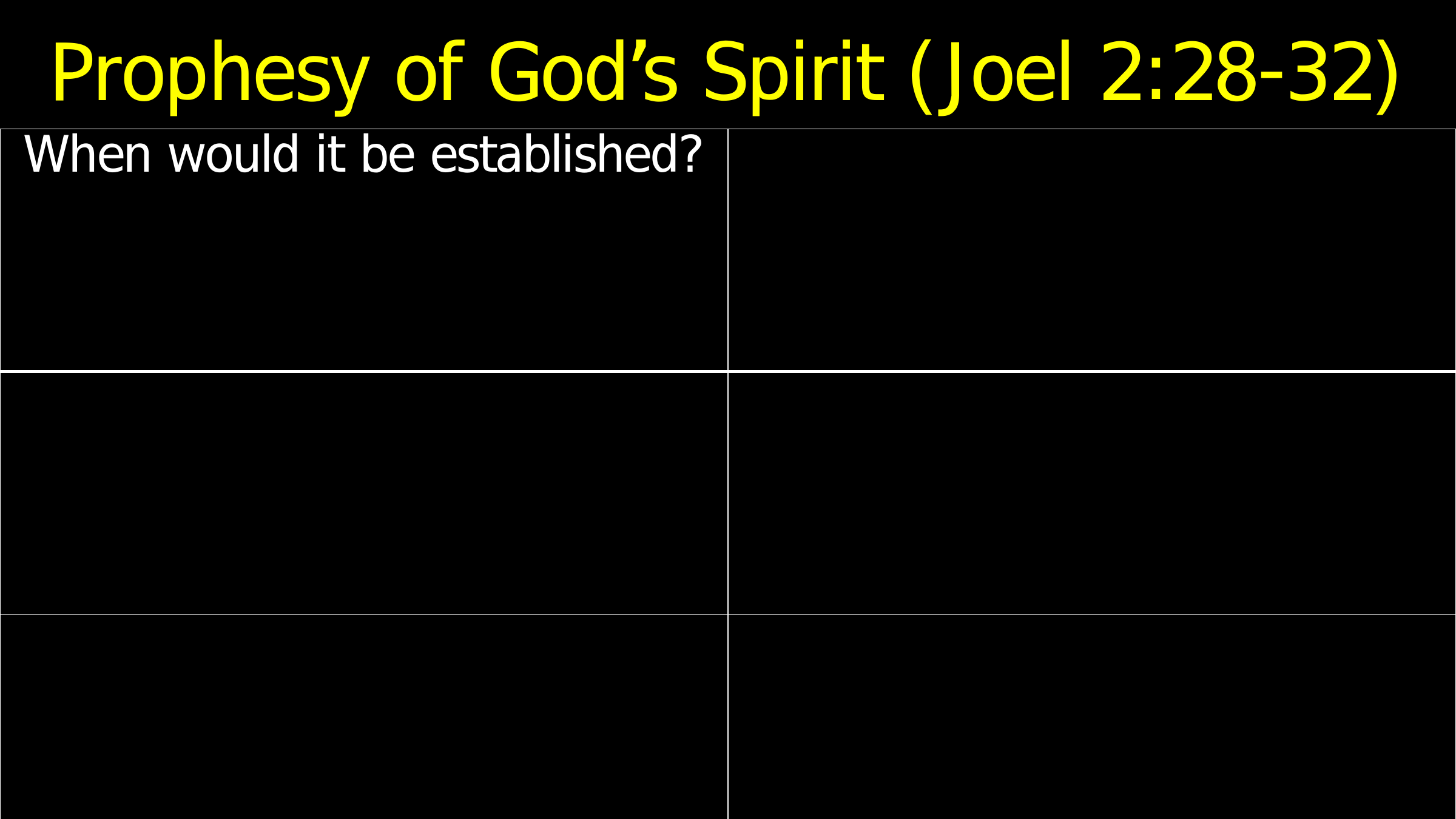

# Prophesy of God’s Spirit (Joel 2:28-32)
| When would it be established? |  |
| --- | --- |
|  |  |
|  |  |